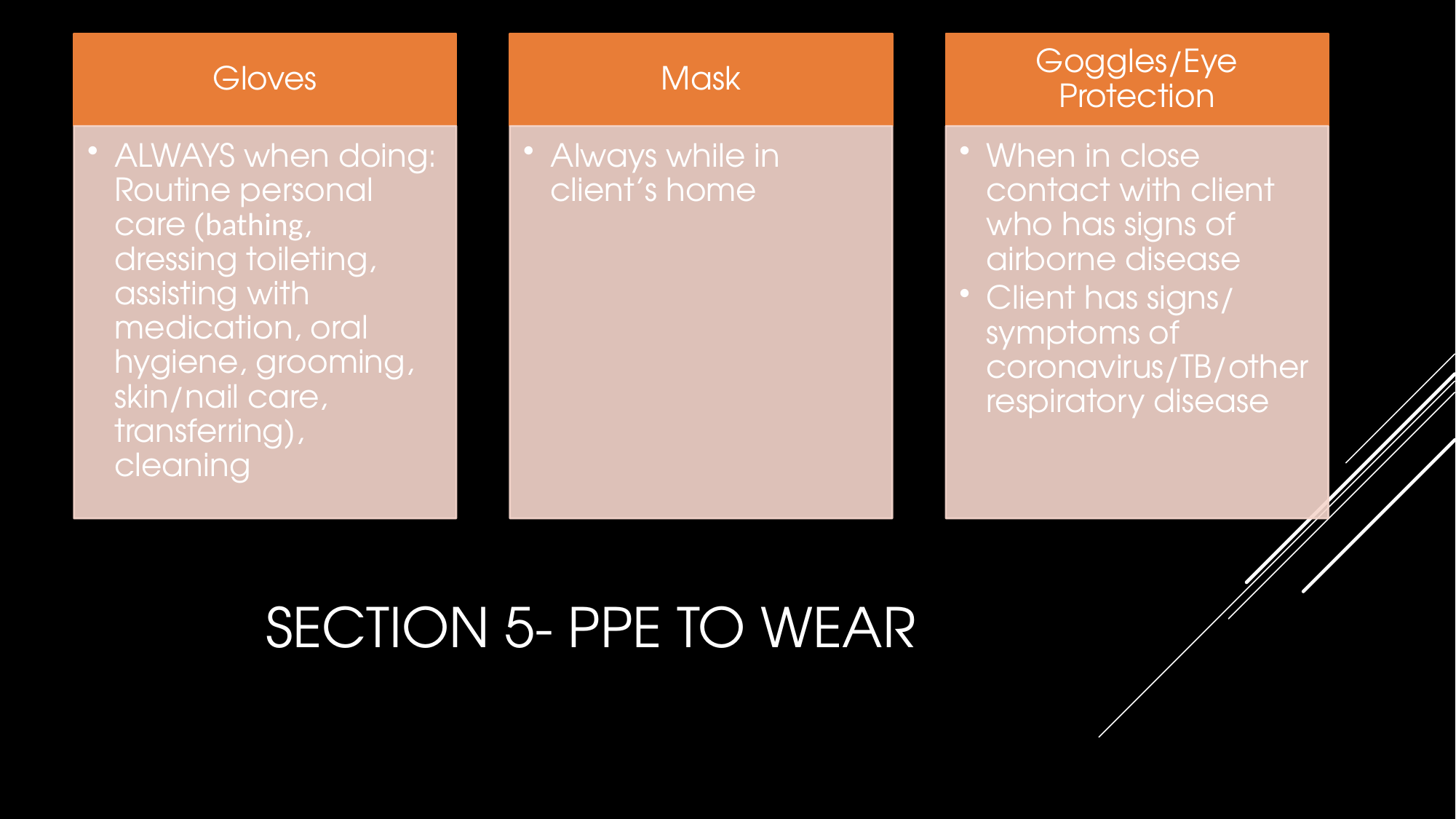

Gloves
ALWAYS when doing: Routine personal care (bathing, dressing toileting, assisting with medication, oral hygiene, grooming, skin/nail care, transferring), cleaning
Mask
Always while in client’s home
Goggles/Eye Protection
When in close contact with client who has signs of airborne disease
Client has signs/ symptoms of coronavirus/TB/other respiratory disease
# Section 5- PPE to Wear